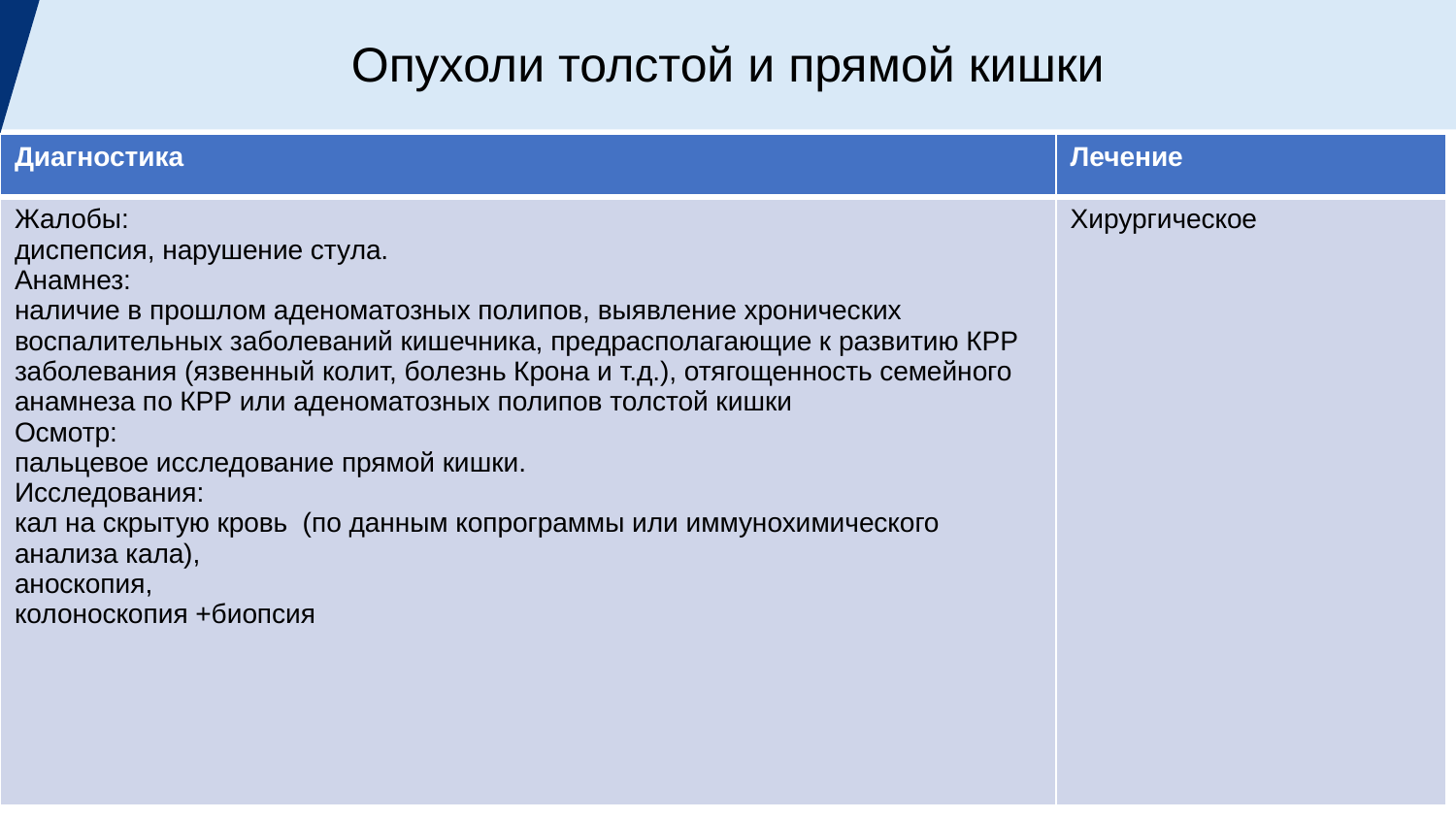

Опухоли толстой и прямой кишки

| Диагностика | Лечение |
| --- | --- |
| Жалобы: диспепсия, нарушение стула. Анамнез: наличие в прошлом аденоматозных полипов, выявление хронических воспалительных заболеваний кишечника, предрасполагающие к развитию КРР заболевания (язвенный колит, болезнь Крона и т.д.), отягощенность семейного анамнеза по КРР или аденоматозных полипов толстой кишки Осмотр: пальцевое исследование прямой кишки. Исследования: кал на скрытую кровь (по данным копрограммы или иммунохимического анализа кала), аноскопия, колоноскопия +биопсия | Хирургическое |